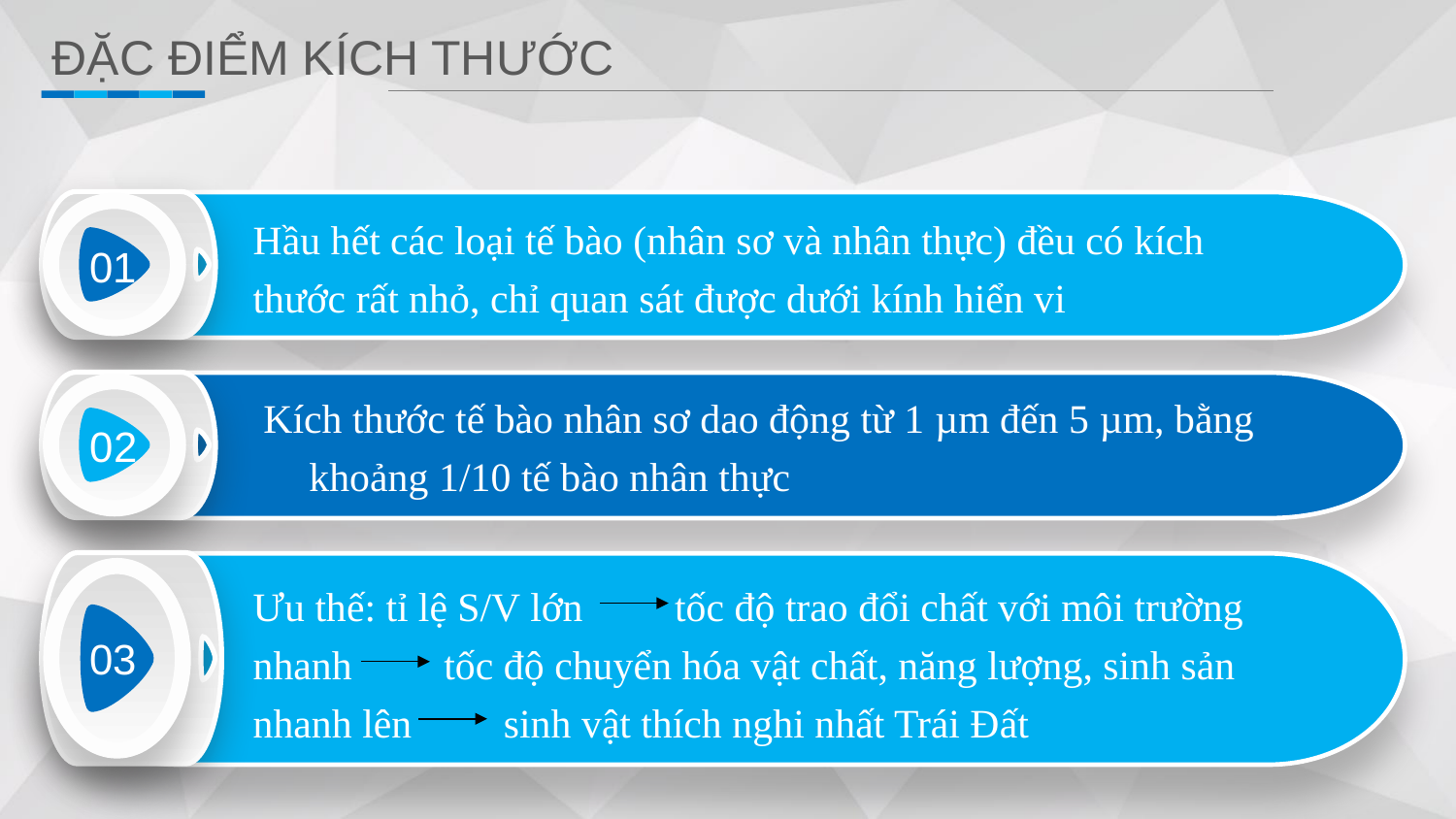

ĐẶC ĐIỂM KÍCH THƯỚC

Hầu hết các loại tế bào (nhân sơ và nhân thực) đều có kích thước rất nhỏ, chỉ quan sát được dưới kính hiển vi
01

Kích thước tế bào nhân sơ dao động từ 1 µm đến 5 µm, bằng khoảng 1/10 tế bào nhân thực
02

Ưu thế: tỉ lệ S/V lớn         tốc độ trao đổi chất với môi trường nhanh         tốc độ chuyển hóa vật chất, năng lượng, sinh sản nhanh lên         sinh vật thích nghi nhất Trái Đất
03